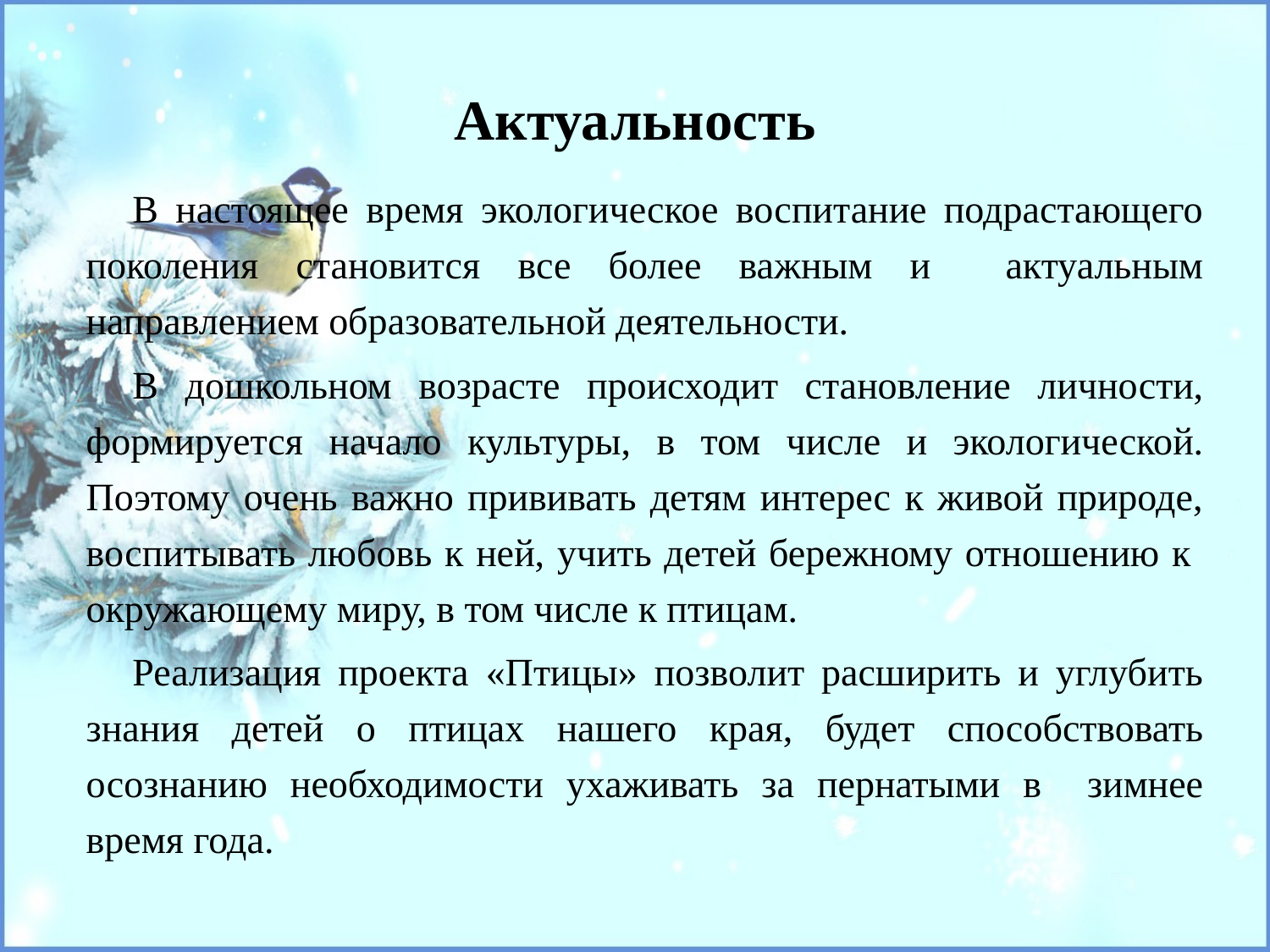

# Актуальность
В настоящее время экологическое воспитание подрастающего поколения становится все более важным и  актуальным направлением образовательной деятельности.
В дошкольном возрасте происходит становление личности, формируется начало культуры, в том числе и экологической. Поэтому очень важно прививать детям интерес к живой природе, воспитывать любовь к ней, учить детей бережному отношению к  окружающему миру, в том числе к птицам.
Реализация проекта «Птицы» позволит расширить и углубить знания детей о птицах нашего края, будет способствовать осознанию необходимости ухаживать за пернатыми в  зимнее время года.